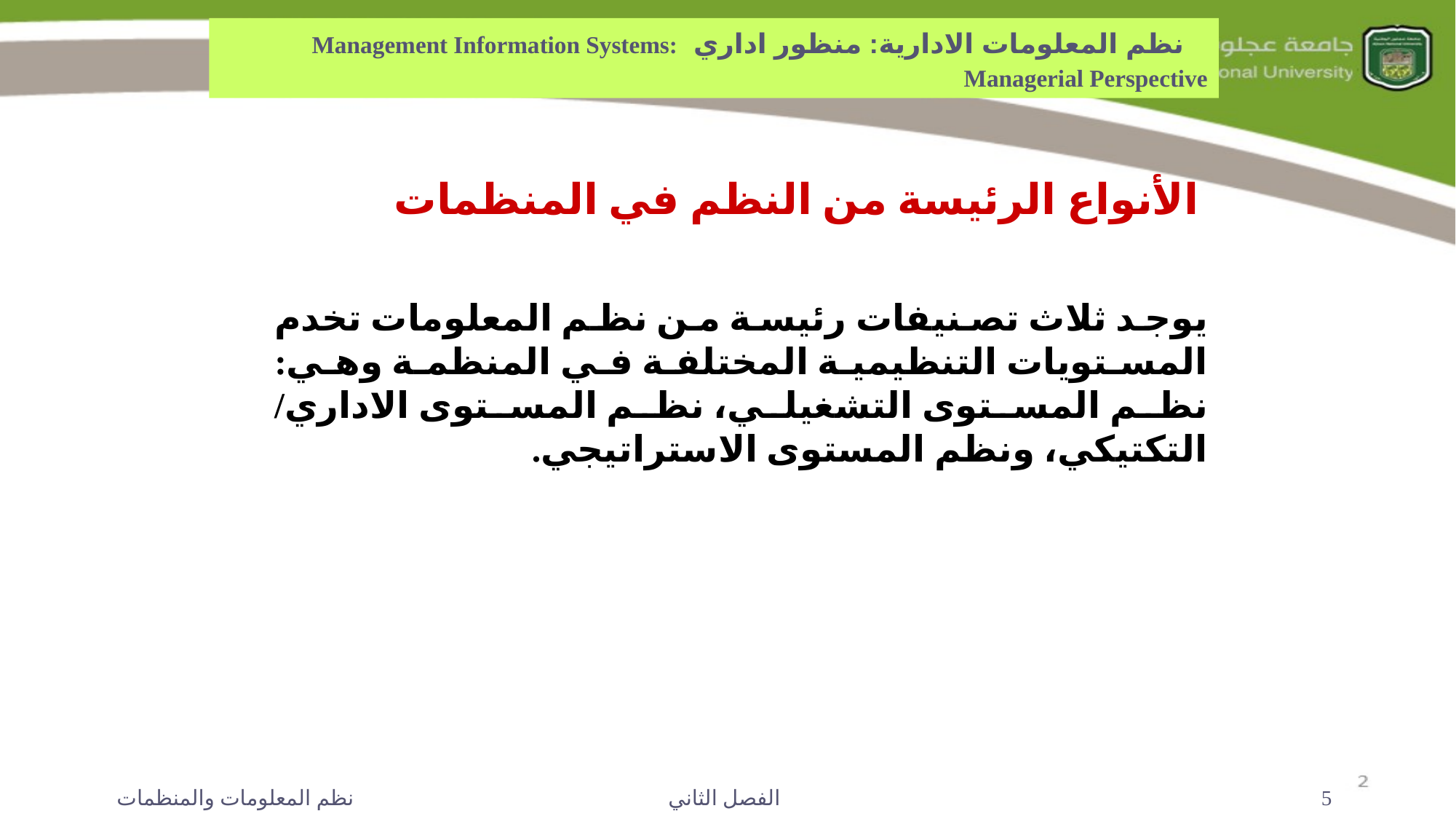

نظم المعلومات الادارية: منظور اداري  Management Information Systems: Managerial Perspective
الأنواع الرئيسة من النظم في المنظمات
يوجد ثلاث تصنيفات رئيسة من نظم المعلومات تخدم المستويات التنظيمية المختلفة في المنظمة وهي: نظم المستوى التشغيلي، نظم المستوى الاداري/ التكتيكي، ونظم المستوى الاستراتيجي.
نظم المعلومات والمنظمات
الفصل الثاني
5